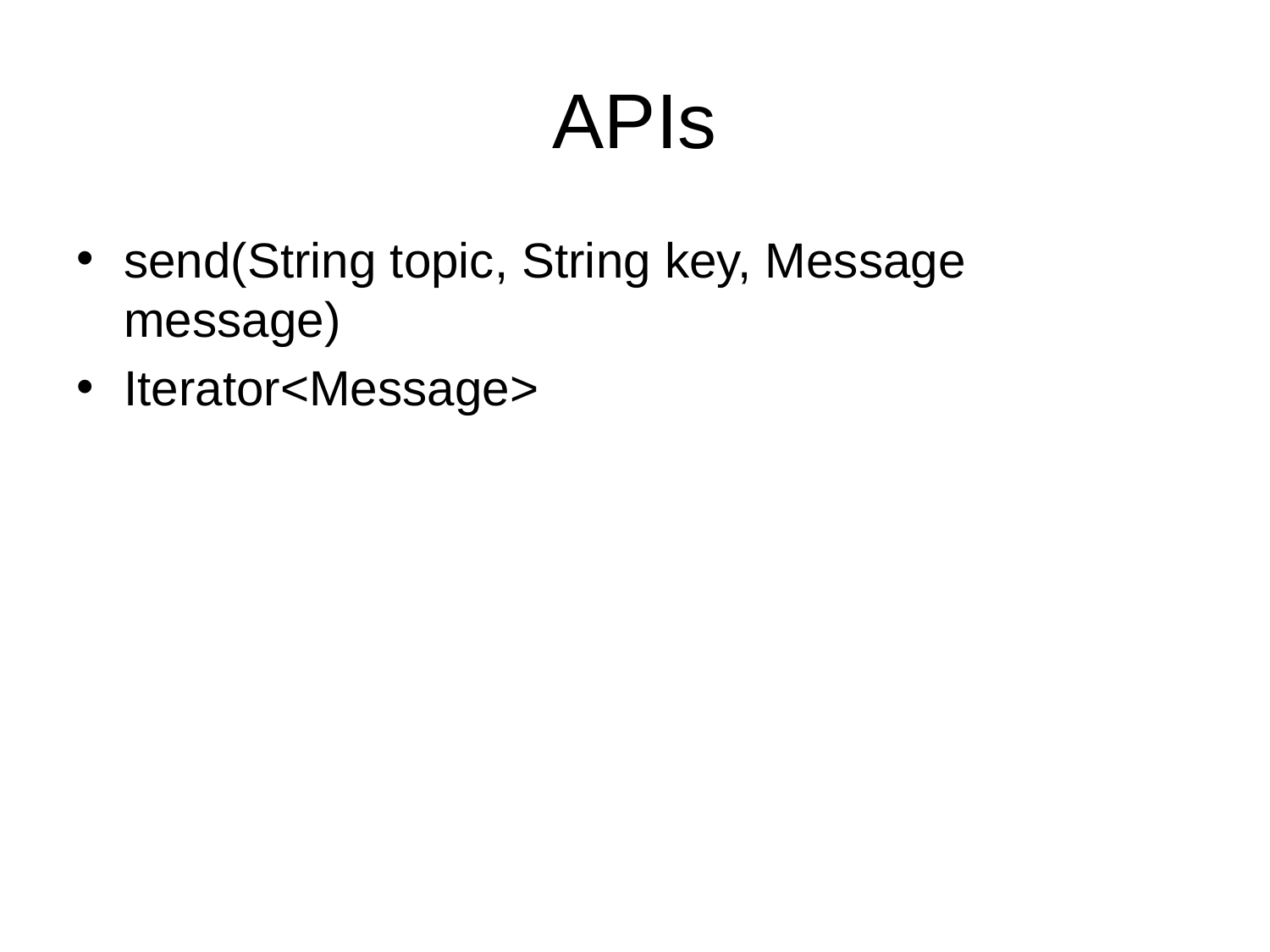

# APIs
send(String topic, String key, Message message)
Iterator<Message>